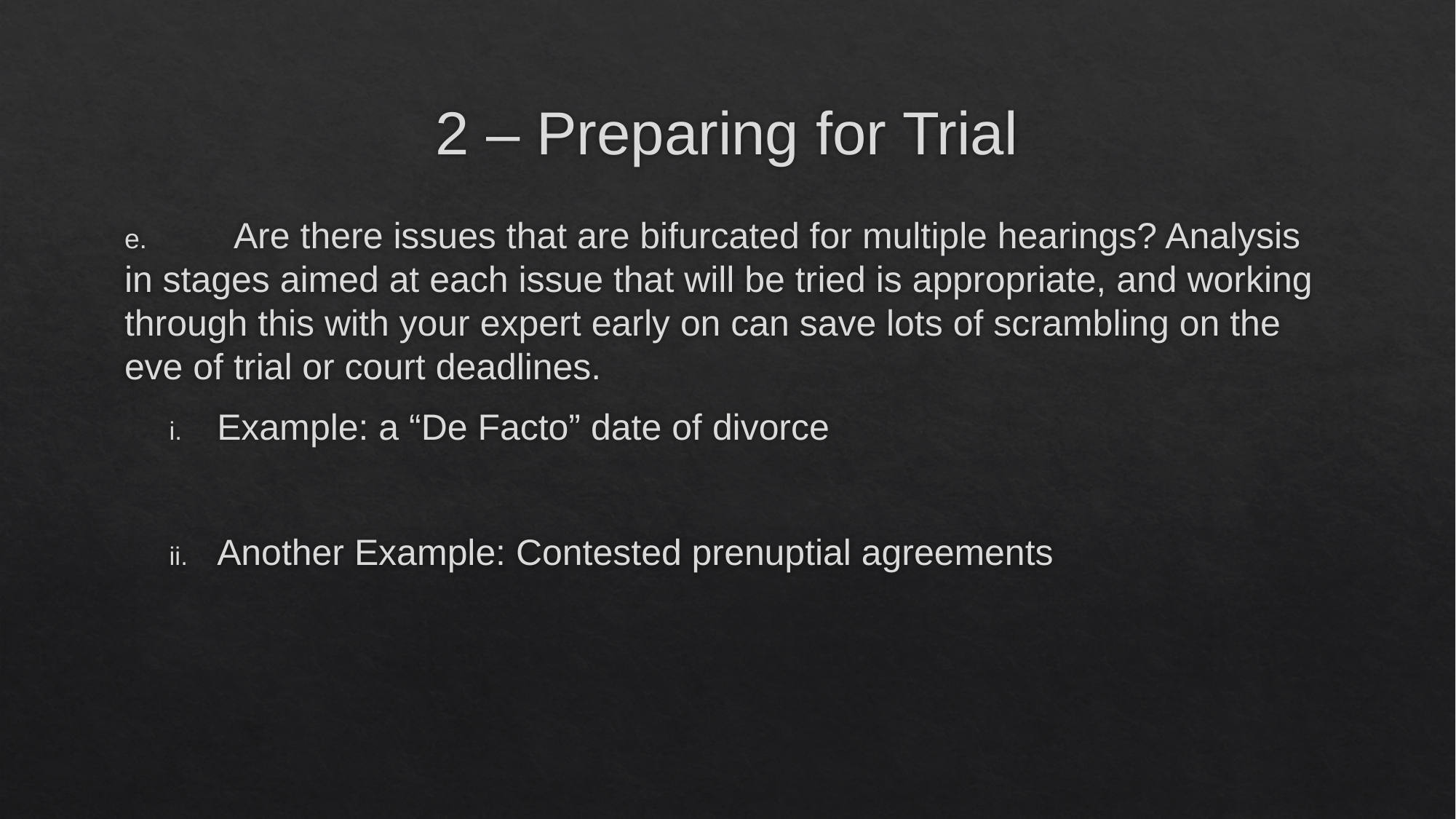

# 2 – Preparing for Trial
e.	Are there issues that are bifurcated for multiple hearings? Analysis in stages aimed at each issue that will be tried is appropriate, and working through this with your expert early on can save lots of scrambling on the eve of trial or court deadlines.
Example: a “De Facto” date of divorce

Another Example: Contested prenuptial agreements